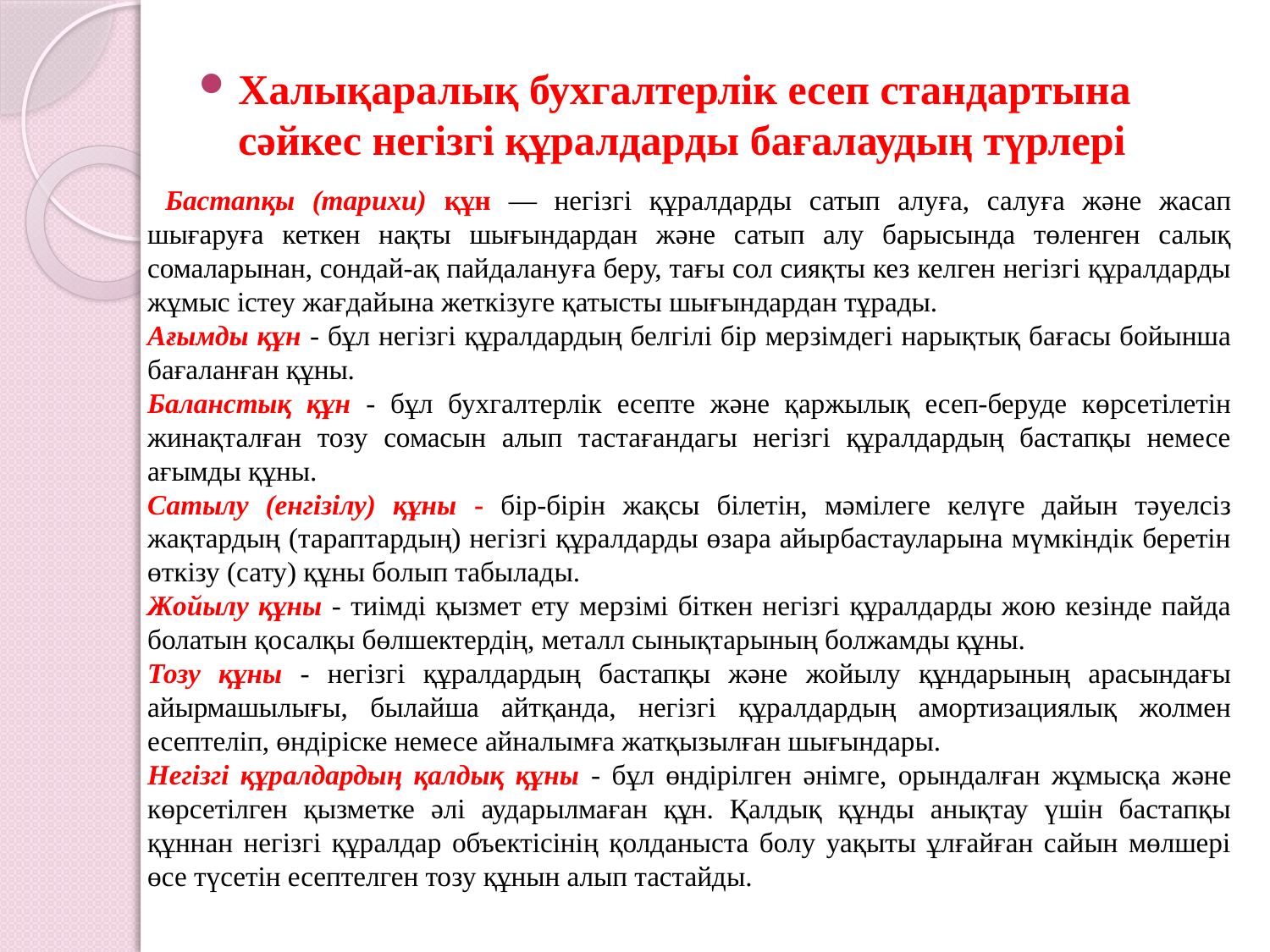

Халықаралық бухгалтерлік есеп стандартына сәйкес негізгі құралдарды бағалаудың түрлері

 Бастапқы (тарихи) құн — негізгі құралдарды сатып алуға, салуға және жасап шығаруға кеткен нақты шығындардан және сатып алу барысында төленген салық сомаларынан, сондай-ақ пайдалануға беру, тағы сол сияқты кез келген негізгі құралдарды жұмыс істеу жағдайына жеткізуге қатысты шығындардан тұрады.
Ағымды құн - бұл негізгі құралдардың белгілі бір мерзімдегі нарықтық бағасы бойынша бағаланған құны.
Баланстық құн - бұл бухгалтерлік есепте және қаржылық есеп-беруде көрсетілетін жинақталған тозу сомасын алып тастағандагы негізгі құралдардың бастапқы немесе ағымды құны.
Сатылу (енгізілу) құны - бір-бірін жақсы білетін, мәмілеге келүге дайын тәуелсіз жақтардың (тараптардың) негізгі құралдарды өзара айырбастауларына мүмкіндік беретін өткізу (сату) құны болып табылады.
Жойылу құны - тиімді қызмет ету мерзімі біткен негізгі құралдарды жою кезінде пайда болатын қосалқы бөлшектердің, металл сынықтарының болжамды құны.
Тозу құны - негізгі құралдардың бастапқы және жойылу құндарының арасындағы айырмашылығы, былайша айтқанда, негізгі құралдардың амортизациялық жолмен есептеліп, өндіріске немесе айналымға жатқызылған шығындары.
Негізгі құралдардың қалдық құны - бұл өндірілген әнімге, орындалған жұмысқа және көрсетілген қызметке әлі аударылмаған құн. Қалдық құнды анықтау үшін бастапқы құннан негізгі құралдар объектісінің қолданыста болу уақыты ұлғайған сайын мөлшері өсе түсетін есептелген тозу құнын алып тастайды.